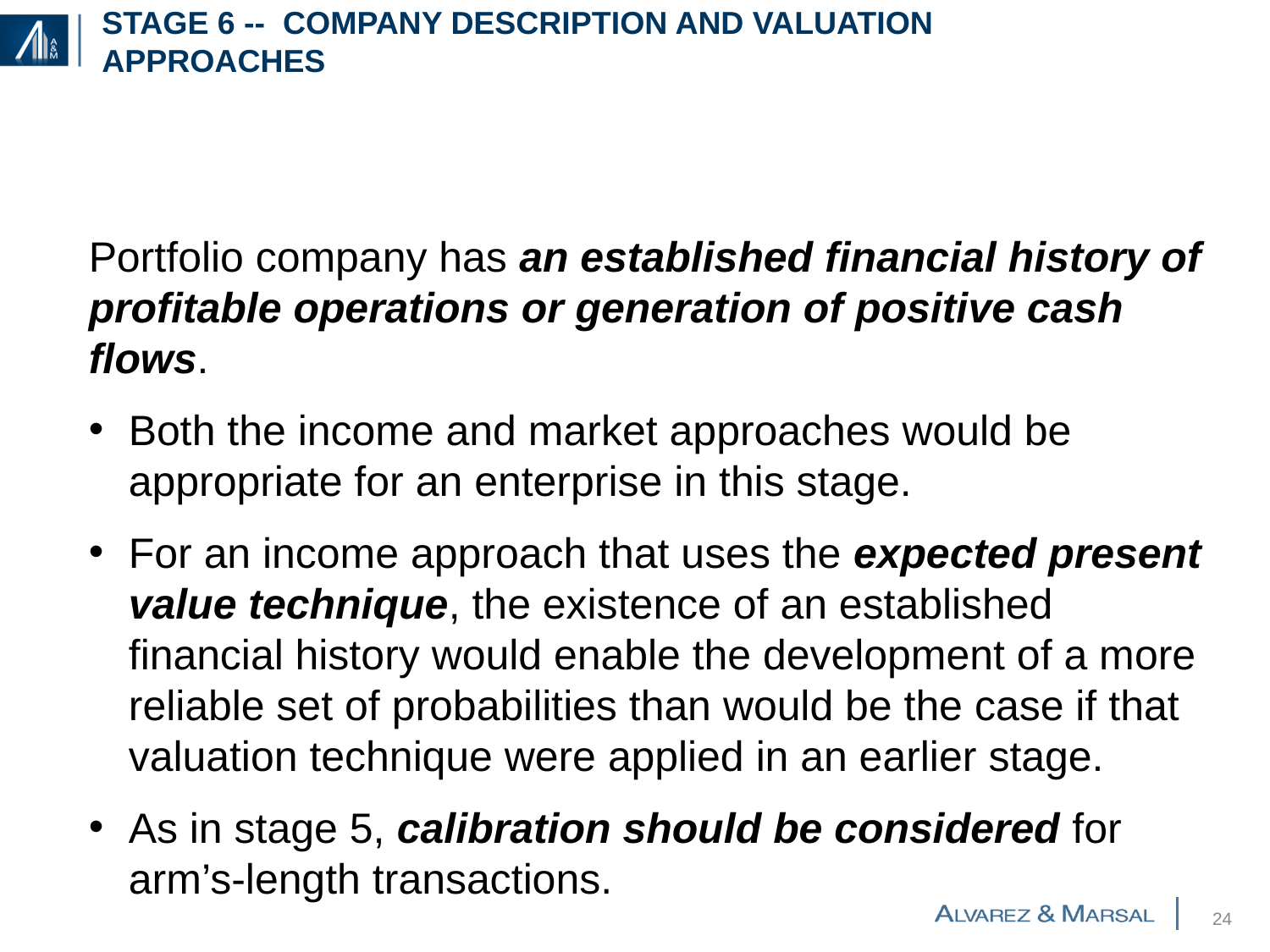

# Stage 6 --  company description and valuation approaches
Portfolio company has an established financial history of profitable operations or generation of positive cash flows.
Both the income and market approaches would be appropriate for an enterprise in this stage.
For an income approach that uses the expected present value technique, the existence of an established financial history would enable the development of a more reliable set of probabilities than would be the case if that valuation technique were applied in an earlier stage.
As in stage 5, calibration should be considered for arm’s-length transactions.
24